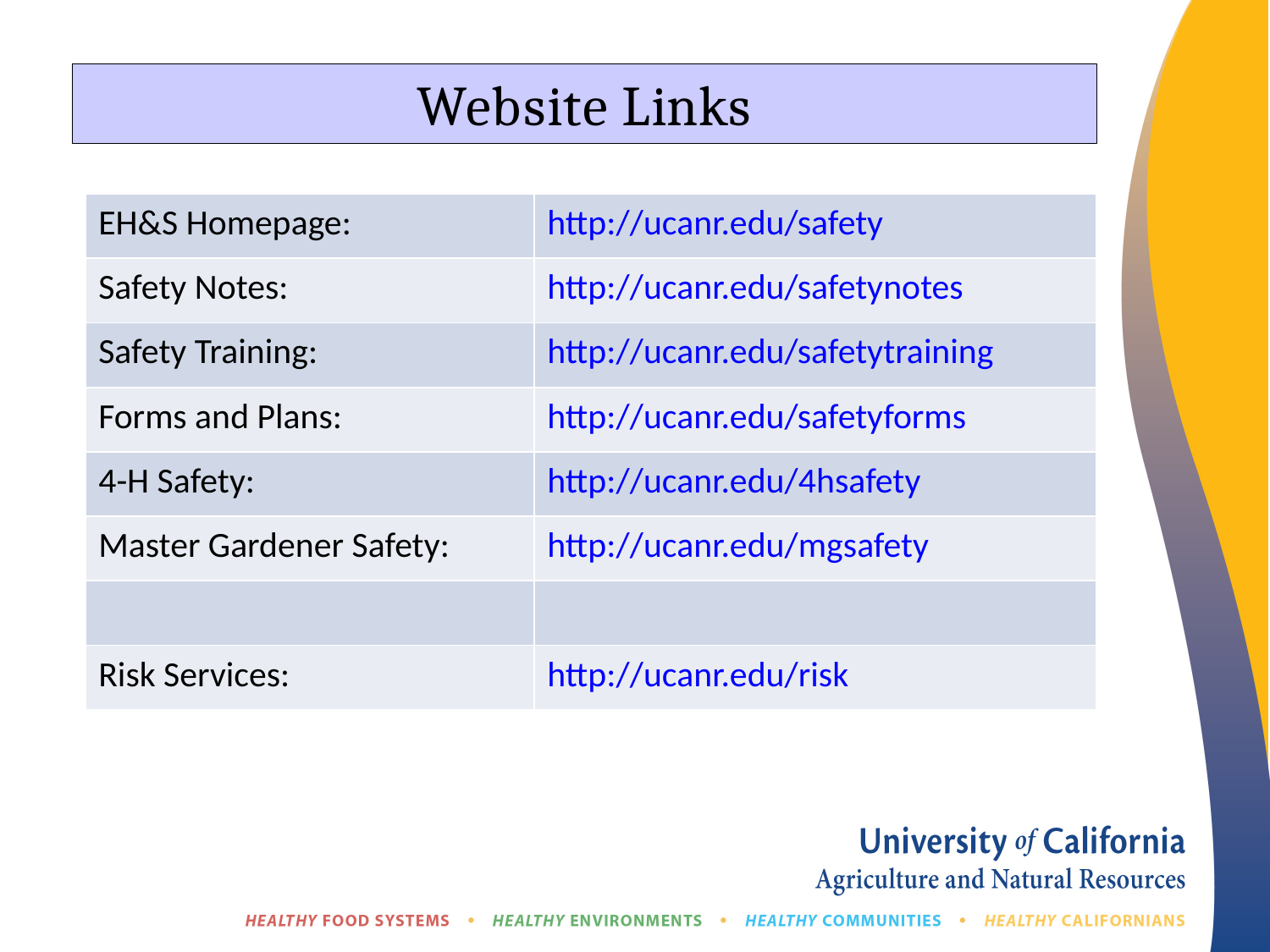

Website Links
| EH&S Homepage: | http://ucanr.edu/safety |
| --- | --- |
| Safety Notes: | http://ucanr.edu/safetynotes |
| Safety Training: | http://ucanr.edu/safetytraining |
| Forms and Plans: | http://ucanr.edu/safetyforms |
| 4-H Safety: | http://ucanr.edu/4hsafety |
| Master Gardener Safety: | http://ucanr.edu/mgsafety |
|  |  |
| Risk Services: | http://ucanr.edu/risk |